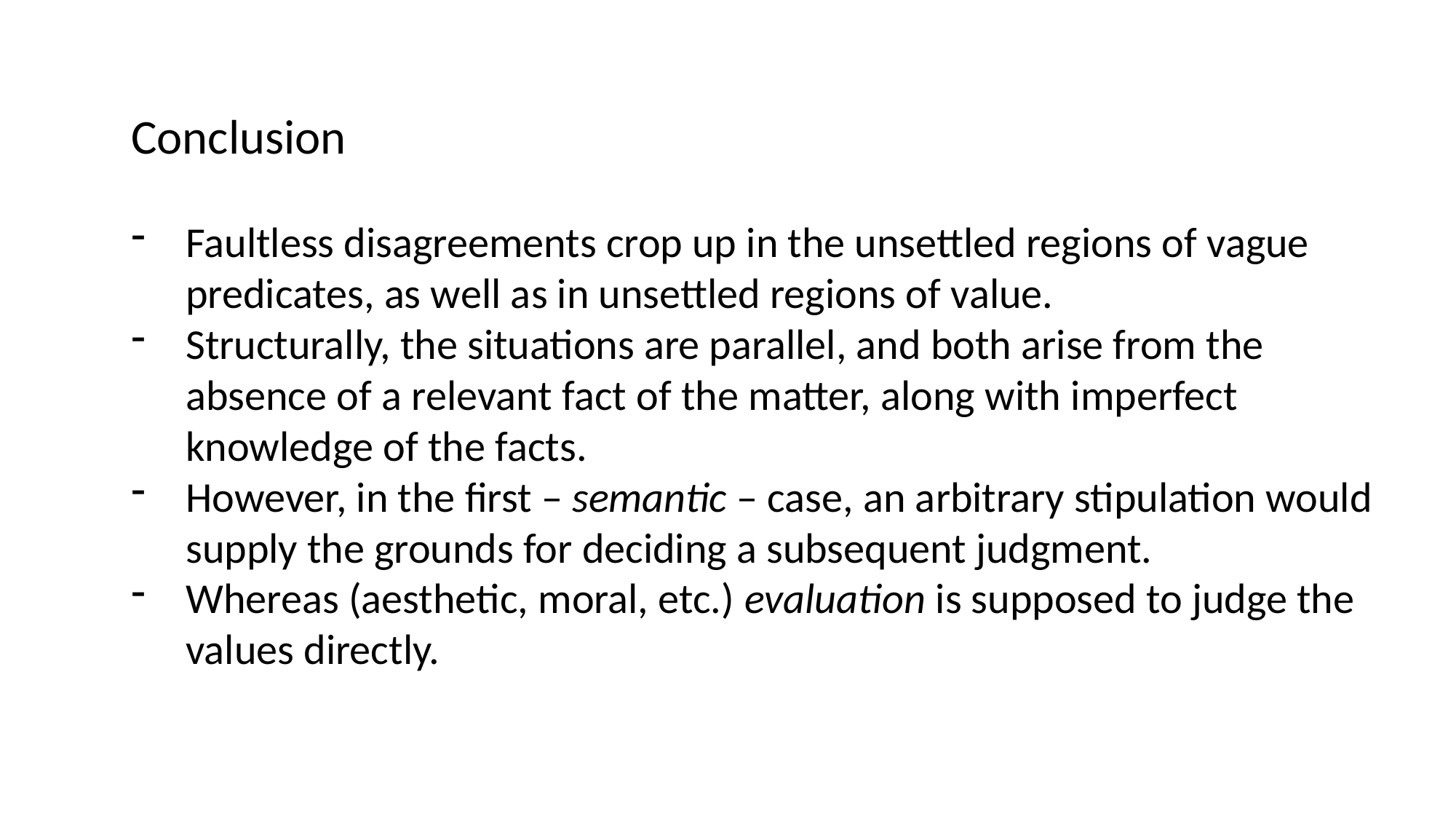

Conclusion

Faultless disagreements crop up in the unsettled regions of vague predicates, as well as in unsettled regions of value.
Structurally, the situations are parallel, and both arise from the absence of a relevant fact of the matter, along with imperfect knowledge of the facts.
However, in the first – semantic – case, an arbitrary stipulation would supply the grounds for deciding a subsequent judgment.
Whereas (aesthetic, moral, etc.) evaluation is supposed to judge the values directly.